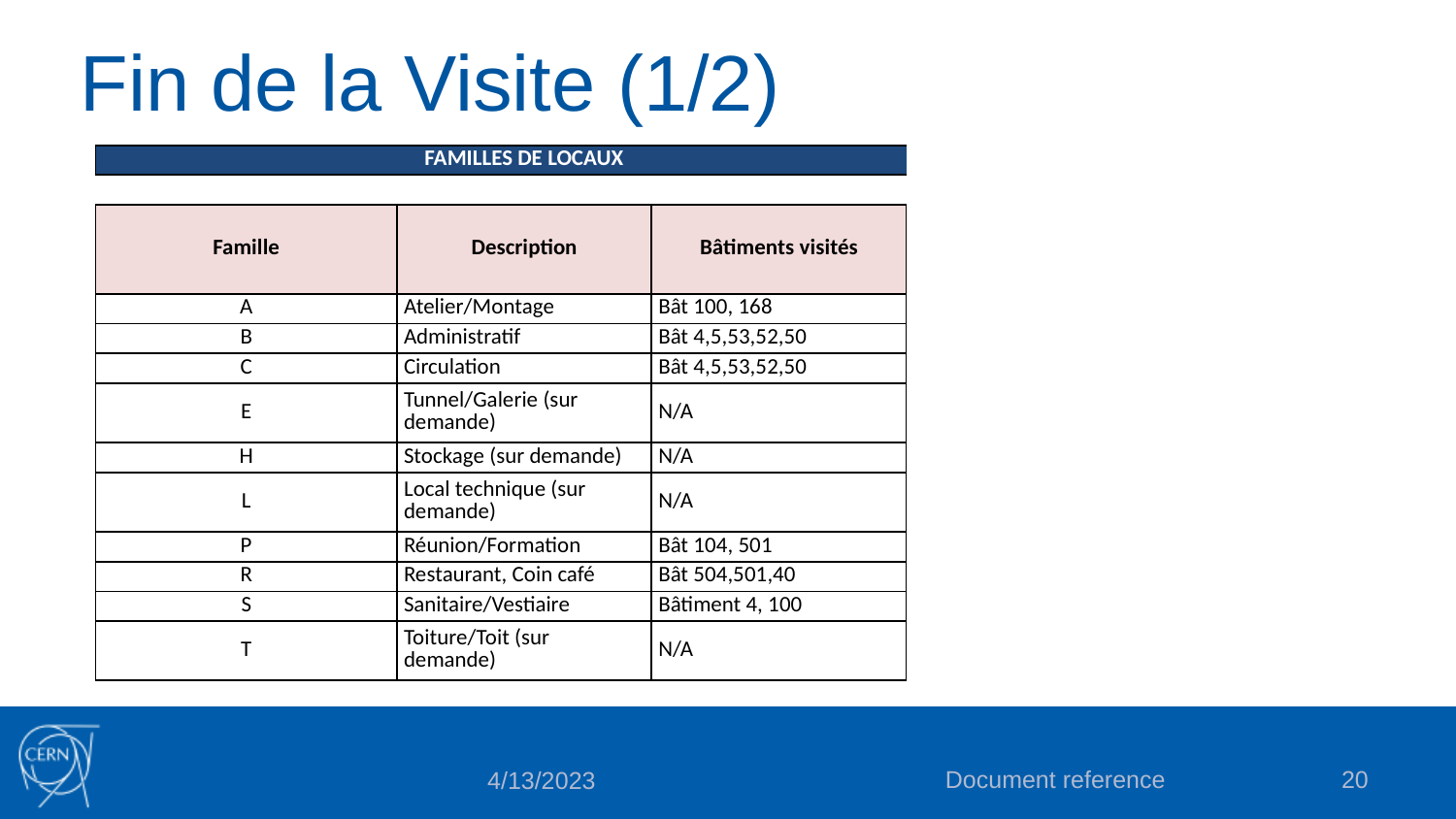

# Fin de la Visite (1/2)
|  | FAMILLES DE LOCAUX |  |
| --- | --- | --- |
|  |  |  |
| Famille | Description | Bâtiments visités |
| A | Atelier/Montage | Bât 100, 168 |
| B | Administratif | Bât 4,5,53,52,50 |
| C | Circulation | Bât 4,5,53,52,50 |
| E | Tunnel/Galerie (sur demande) | N/A |
| H | Stockage (sur demande) | N/A |
| L | Local technique (sur demande) | N/A |
| P | Réunion/Formation | Bât 104, 501 |
| R | Restaurant, Coin café | Bât 504,501,40 |
| S | Sanitaire/Vestiaire | Bâtiment 4, 100 |
| T | Toiture/Toit (sur demande) | N/A |
Document reference
20
4/13/2023